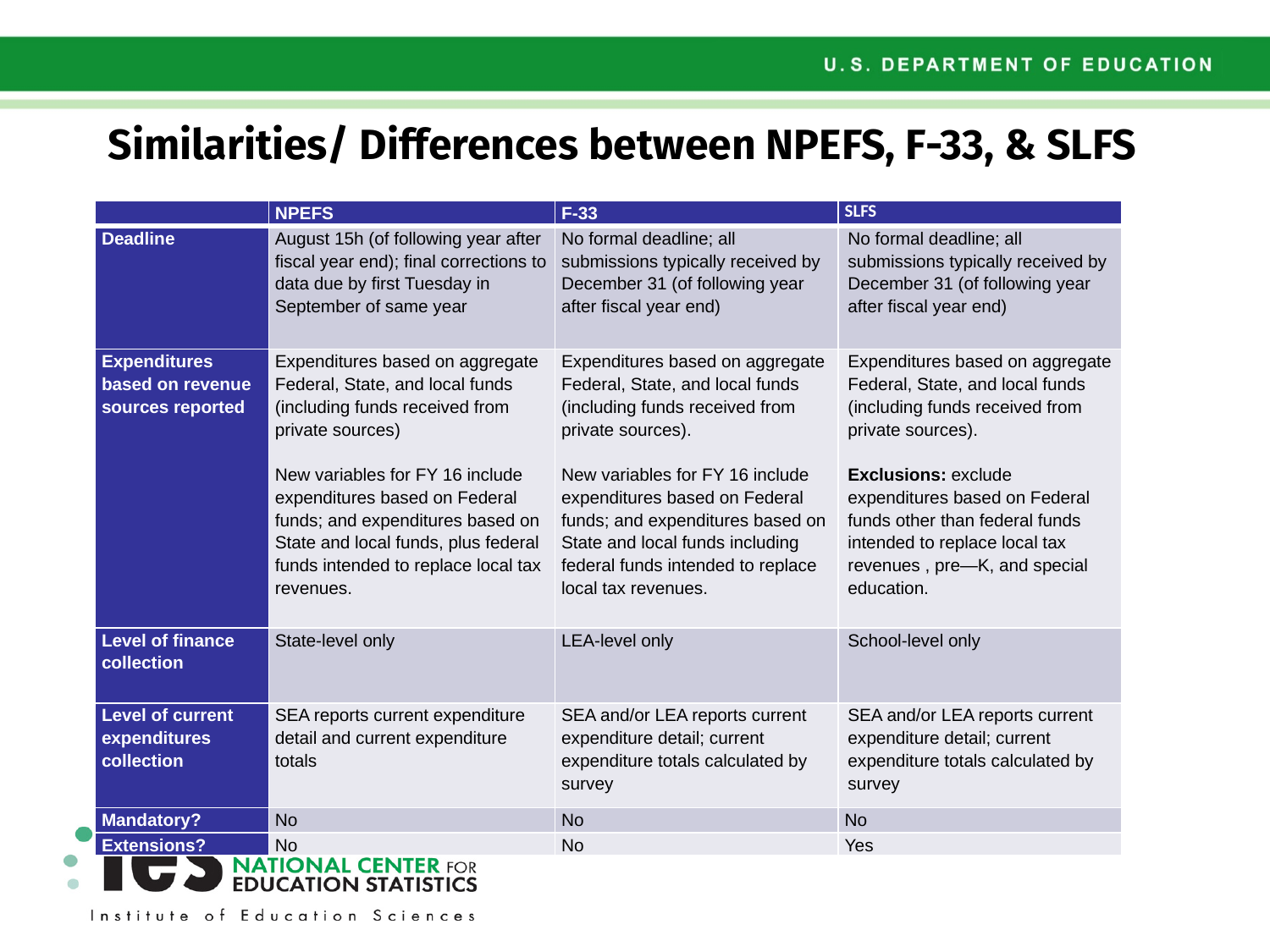

# Similarities/ Differences between NPEFS, F-33, & SLFS
|  | NPEFS | F-33 | SLFS |
| --- | --- | --- | --- |
| Deadline | August 15h (of following year after fiscal year end); final corrections to data due by first Tuesday in September of same year | No formal deadline; all submissions typically received by December 31 (of following year after fiscal year end) | No formal deadline; all submissions typically received by December 31 (of following year after fiscal year end) |
| Expenditures based on revenue sources reported | Expenditures based on aggregate Federal, State, and local funds (including funds received from private sources) New variables for FY 16 include expenditures based on Federal funds; and expenditures based on State and local funds, plus federal funds intended to replace local tax revenues. | Expenditures based on aggregate Federal, State, and local funds (including funds received from private sources). New variables for FY 16 include expenditures based on Federal funds; and expenditures based on State and local funds including federal funds intended to replace local tax revenues. | Expenditures based on aggregate Federal, State, and local funds (including funds received from private sources). Exclusions: exclude expenditures based on Federal funds other than federal funds intended to replace local tax revenues , pre—K, and special education. |
| Level of finance collection | State-level only | LEA-level only | School-level only |
| Level of current expenditures collection | SEA reports current expenditure detail and current expenditure totals | SEA and/or LEA reports current expenditure detail; current expenditure totals calculated by survey | SEA and/or LEA reports current expenditure detail; current expenditure totals calculated by survey |
| Mandatory? | No | No | No |
| Extensions? | No | No | Yes |